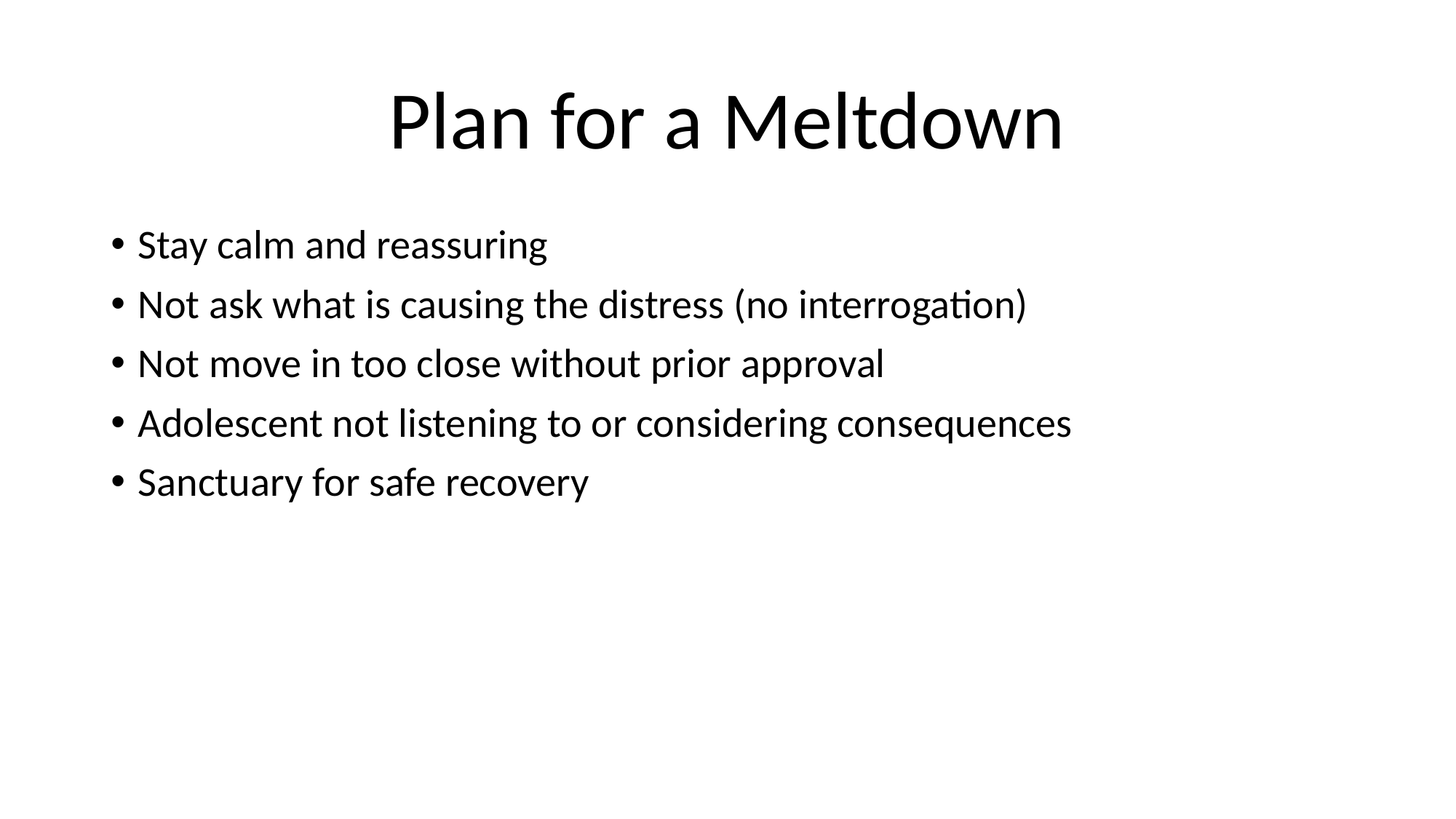

# Plan for a Meltdown
Stay calm and reassuring
Not ask what is causing the distress (no interrogation)
Not move in too close without prior approval
Adolescent not listening to or considering consequences
Sanctuary for safe recovery